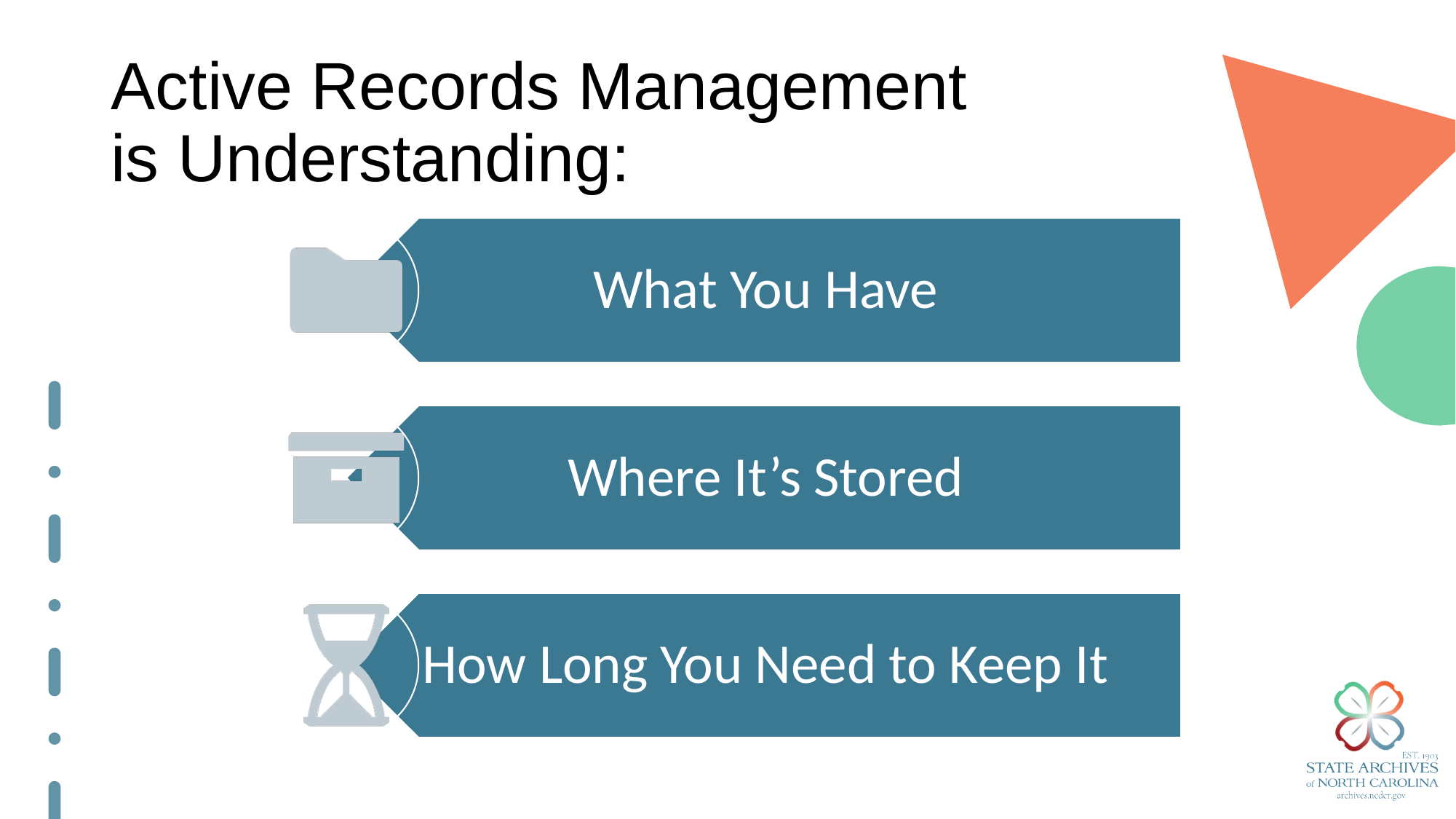

# Active Records Management is Understanding:
What You Have
Where It’s Stored
How Long You Need to Keep It